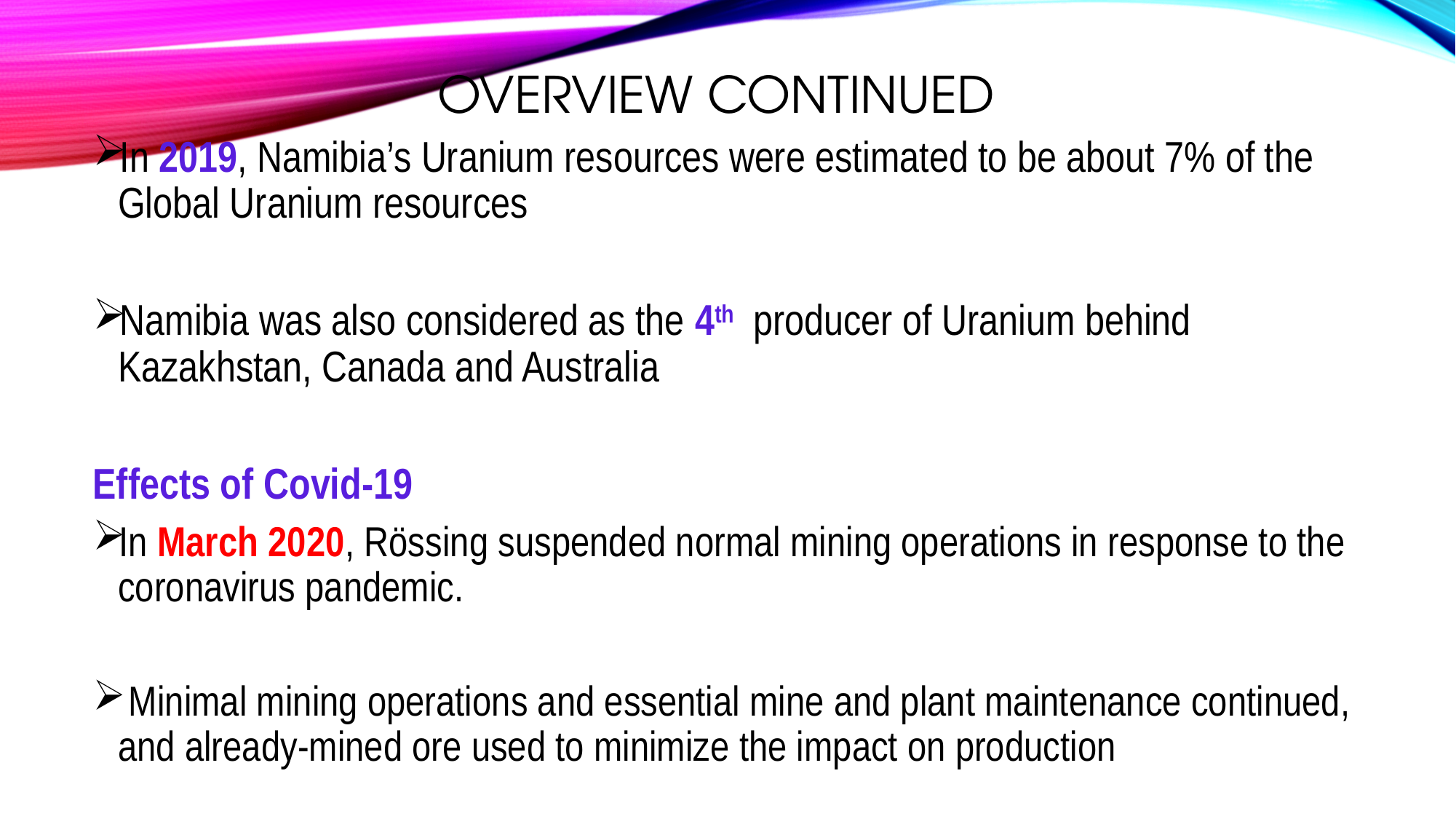

# Overview continued
In 2019, Namibia’s Uranium resources were estimated to be about 7% of the Global Uranium resources

Namibia was also considered as the 4th  producer of Uranium behind Kazakhstan, Canada and Australia

Effects of Covid-19
In March 2020, Rössing suspended normal mining operations in response to the coronavirus pandemic.

 Minimal mining operations and essential mine and plant maintenance continued, and already-mined ore used to minimize the impact on production